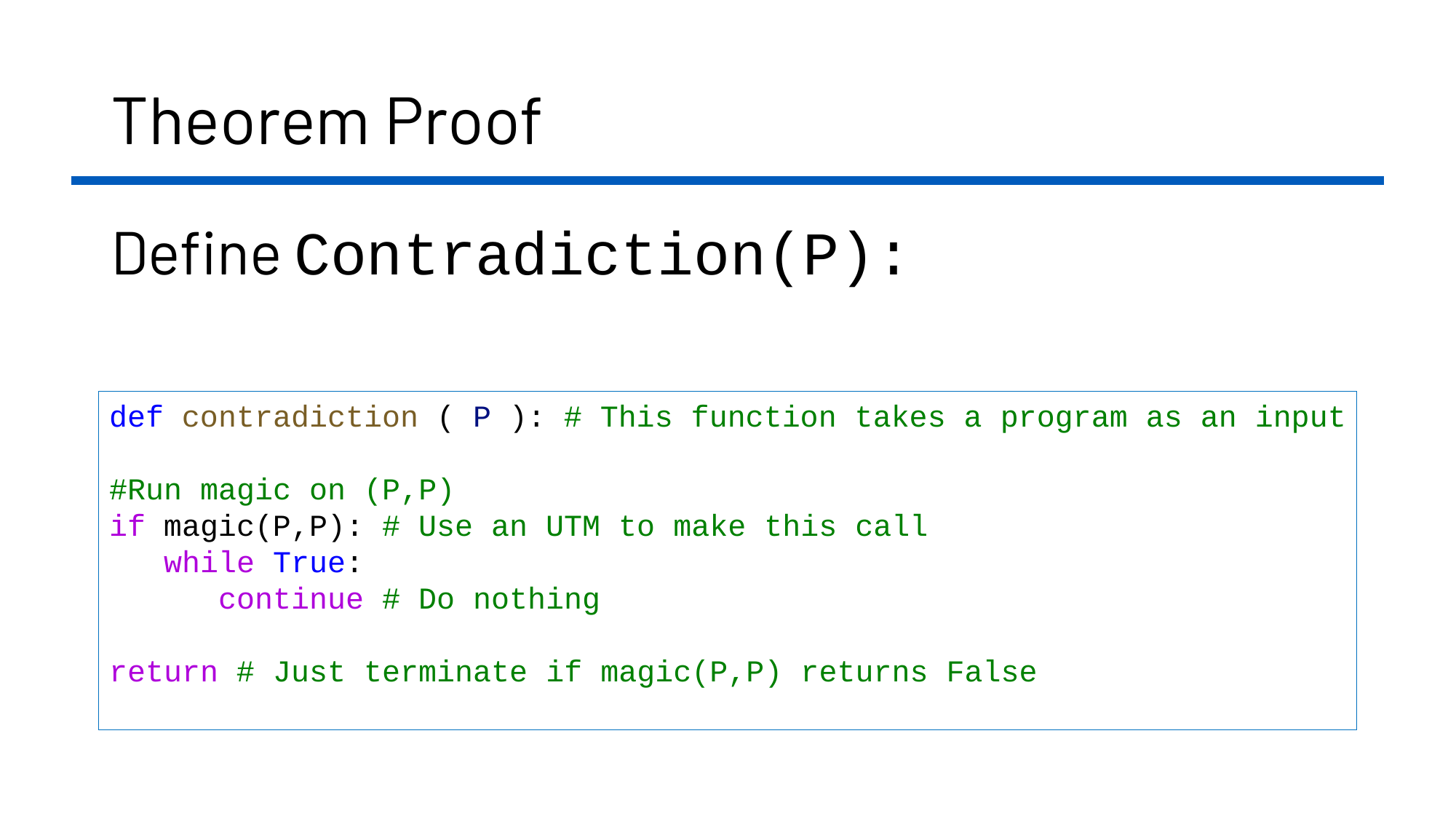

# Theorem Proof
Define Contradiction(P):
def contradiction ( P ): # This function takes a program as an input
#Run magic on (P,P)
if magic(P,P): # Use an UTM to make this call
   while True:
      continue # Do nothing
return # Just terminate if magic(P,P) returns False